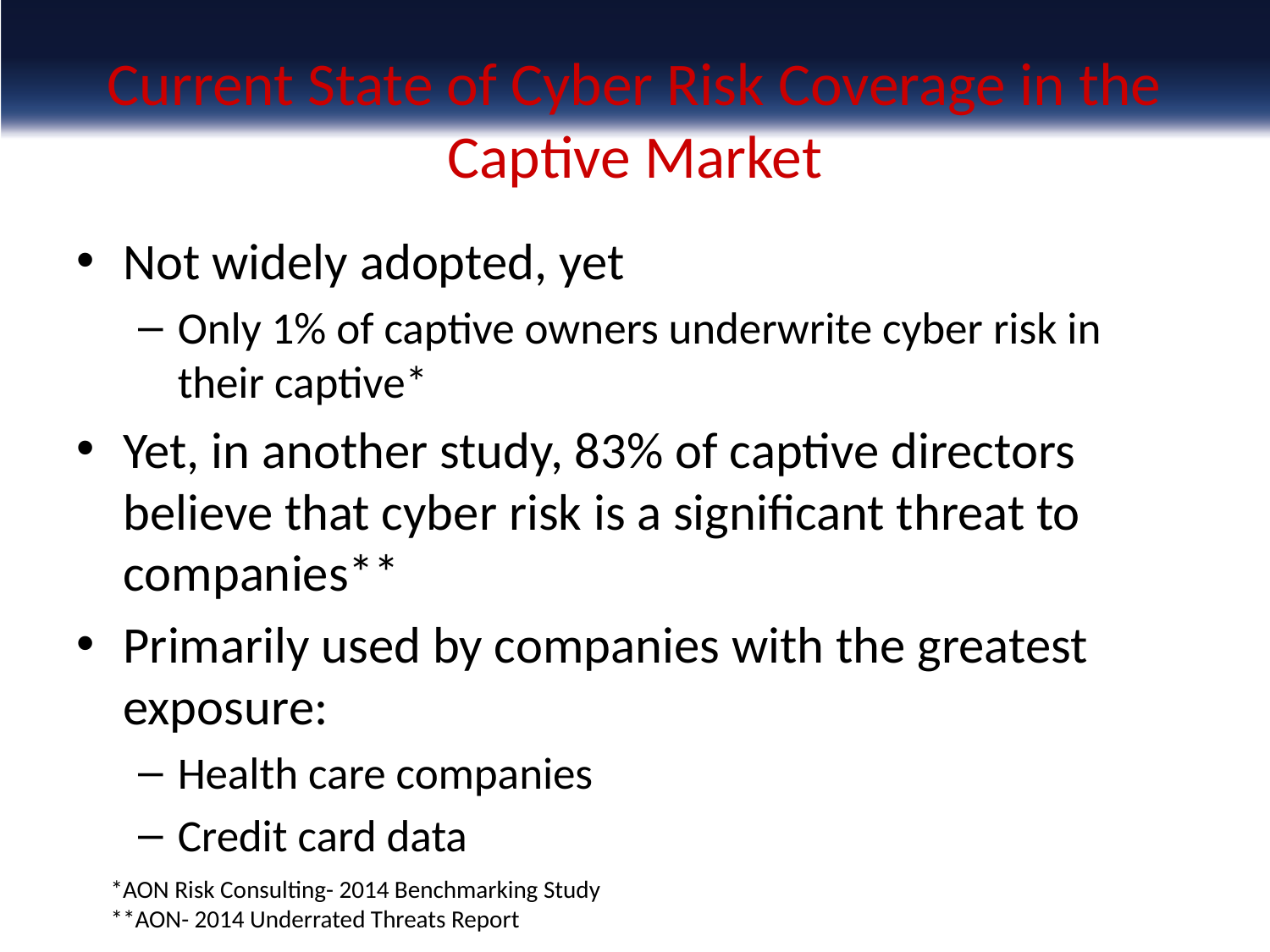

# Current State of Cyber Risk Coverage in the Captive Market
Not widely adopted, yet
Only 1% of captive owners underwrite cyber risk in their captive*
Yet, in another study, 83% of captive directors believe that cyber risk is a significant threat to companies**
Primarily used by companies with the greatest exposure:
Health care companies
Credit card data
*AON Risk Consulting- 2014 Benchmarking Study
**AON- 2014 Underrated Threats Report